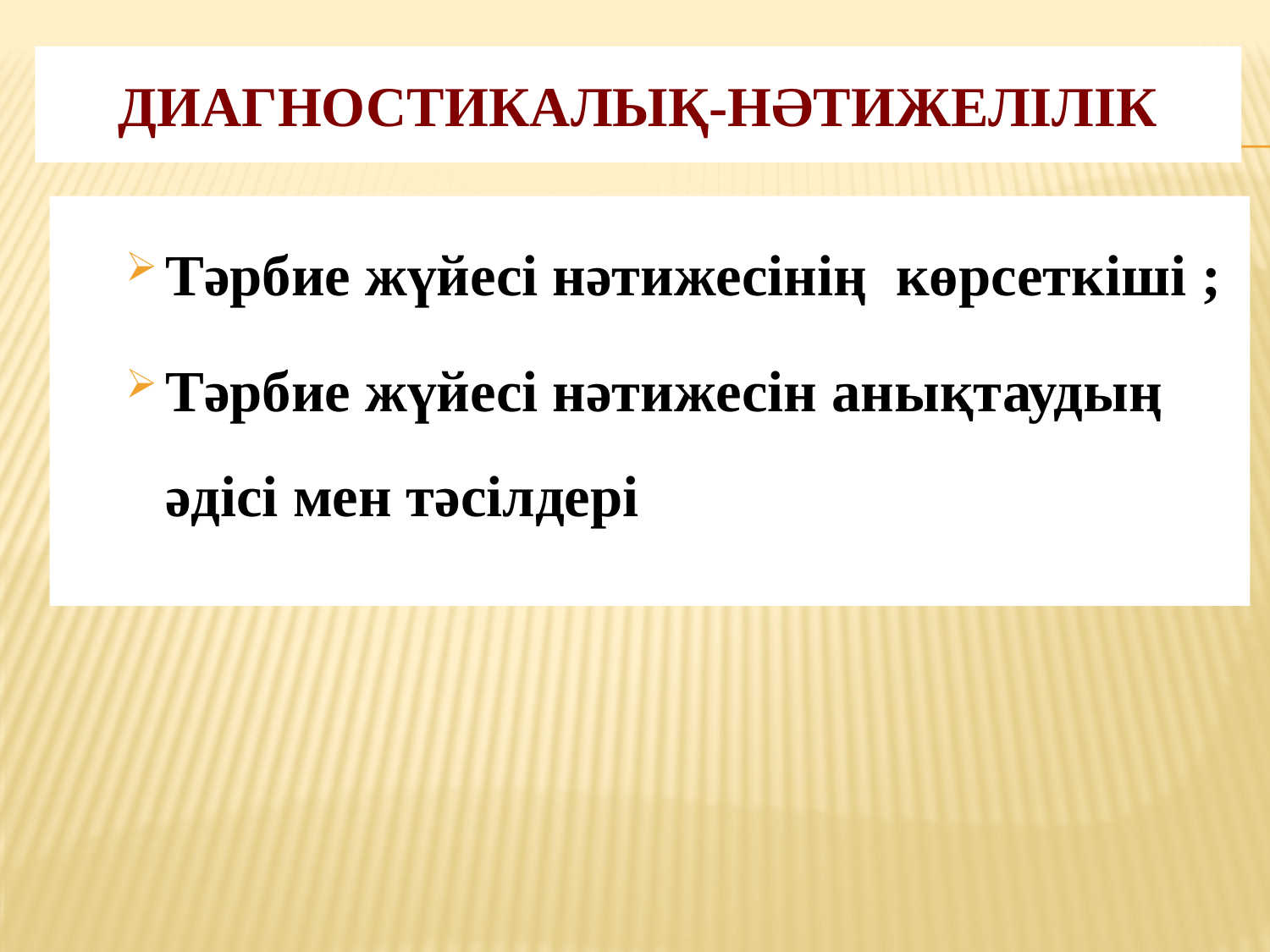

# диагностикалық-нәтижелілік
Тәрбие жүйесі нәтижесінің  көрсеткіші ;
Тәрбие жүйесі нәтижесін анықтаудың әдісі мен тәсілдері